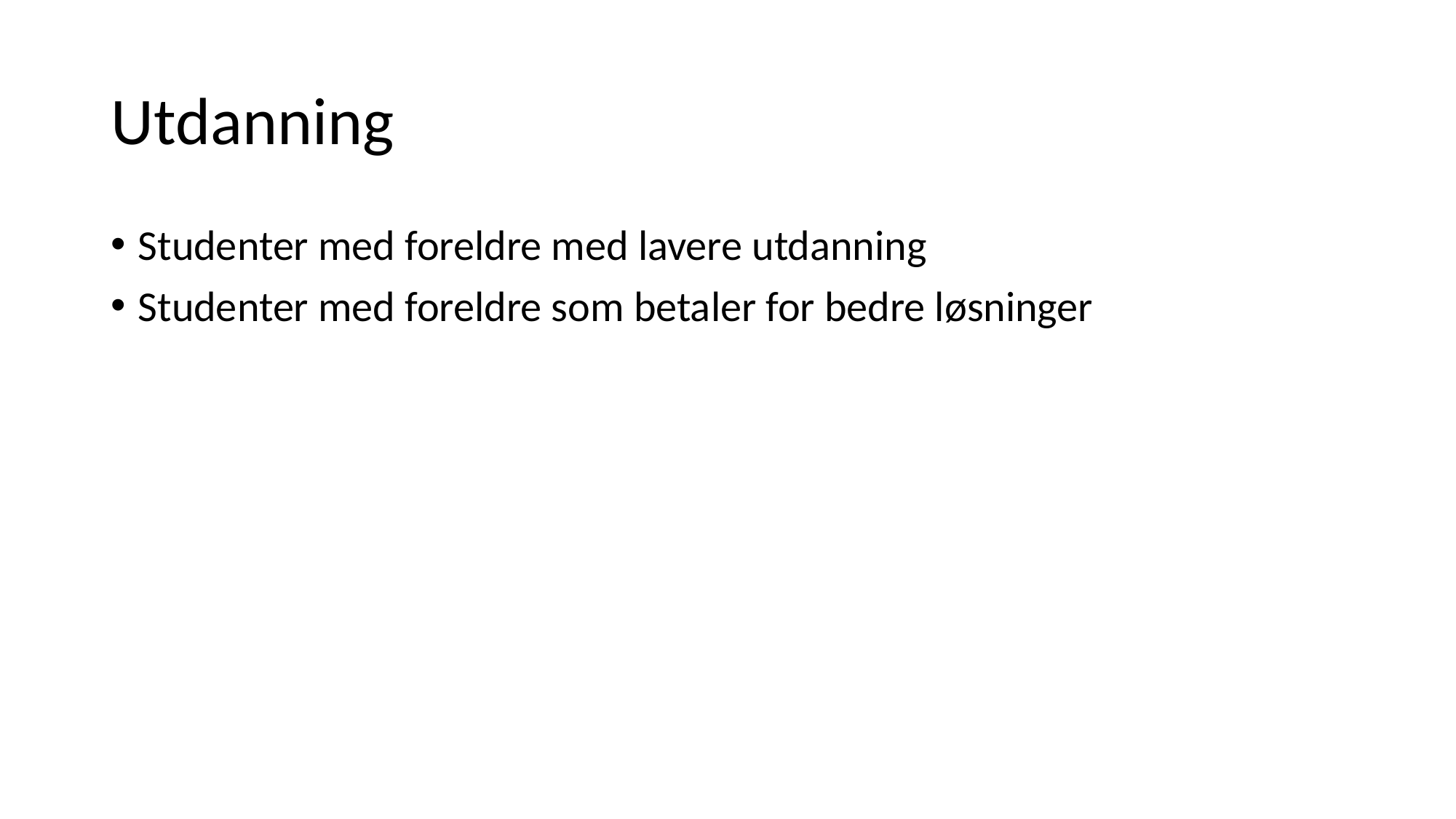

# Utdanning
Studenter med foreldre med lavere utdanning
Studenter med foreldre som betaler for bedre løsninger